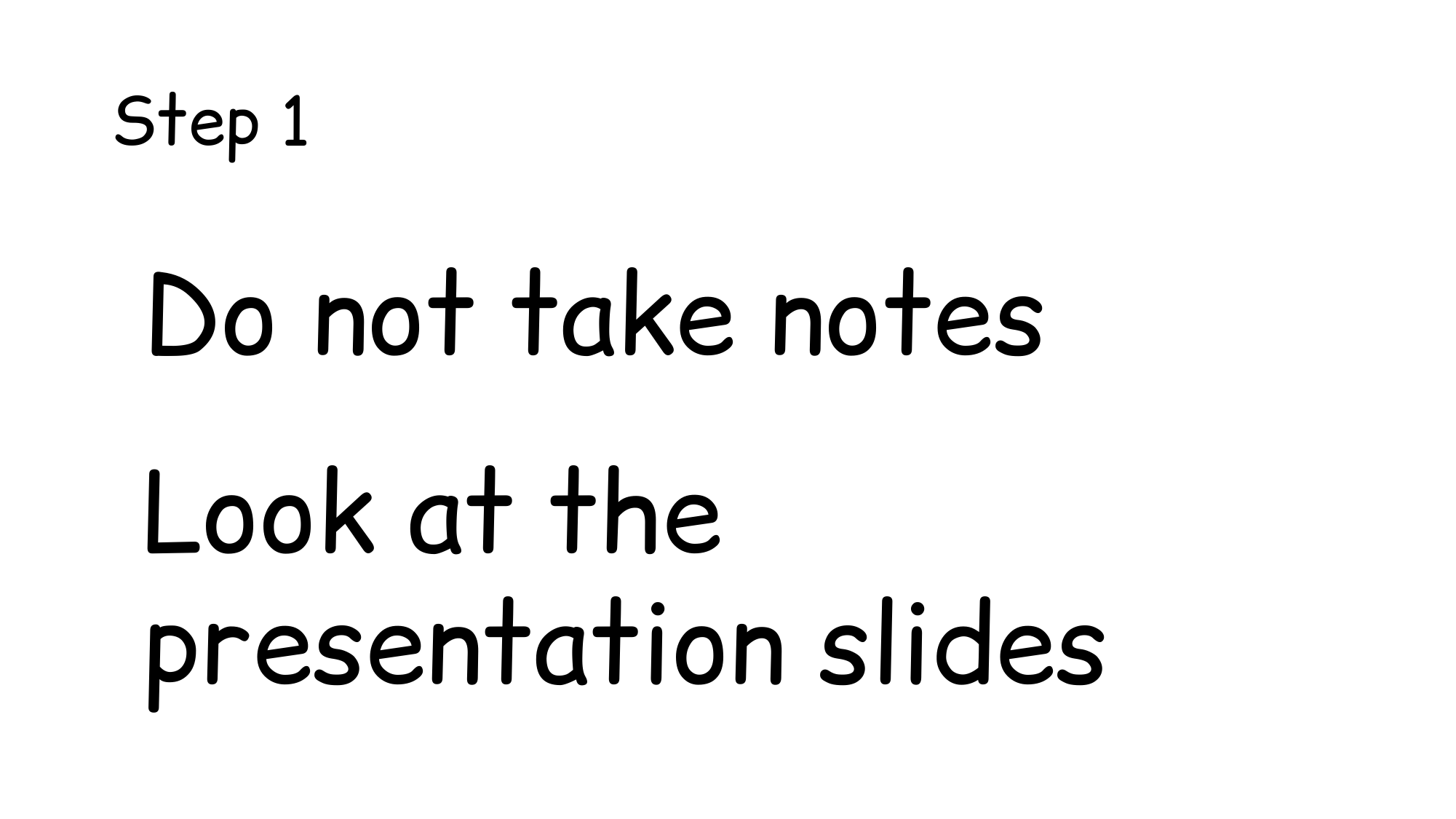

# Step 1
Do not take notes
Look at the presentation slides